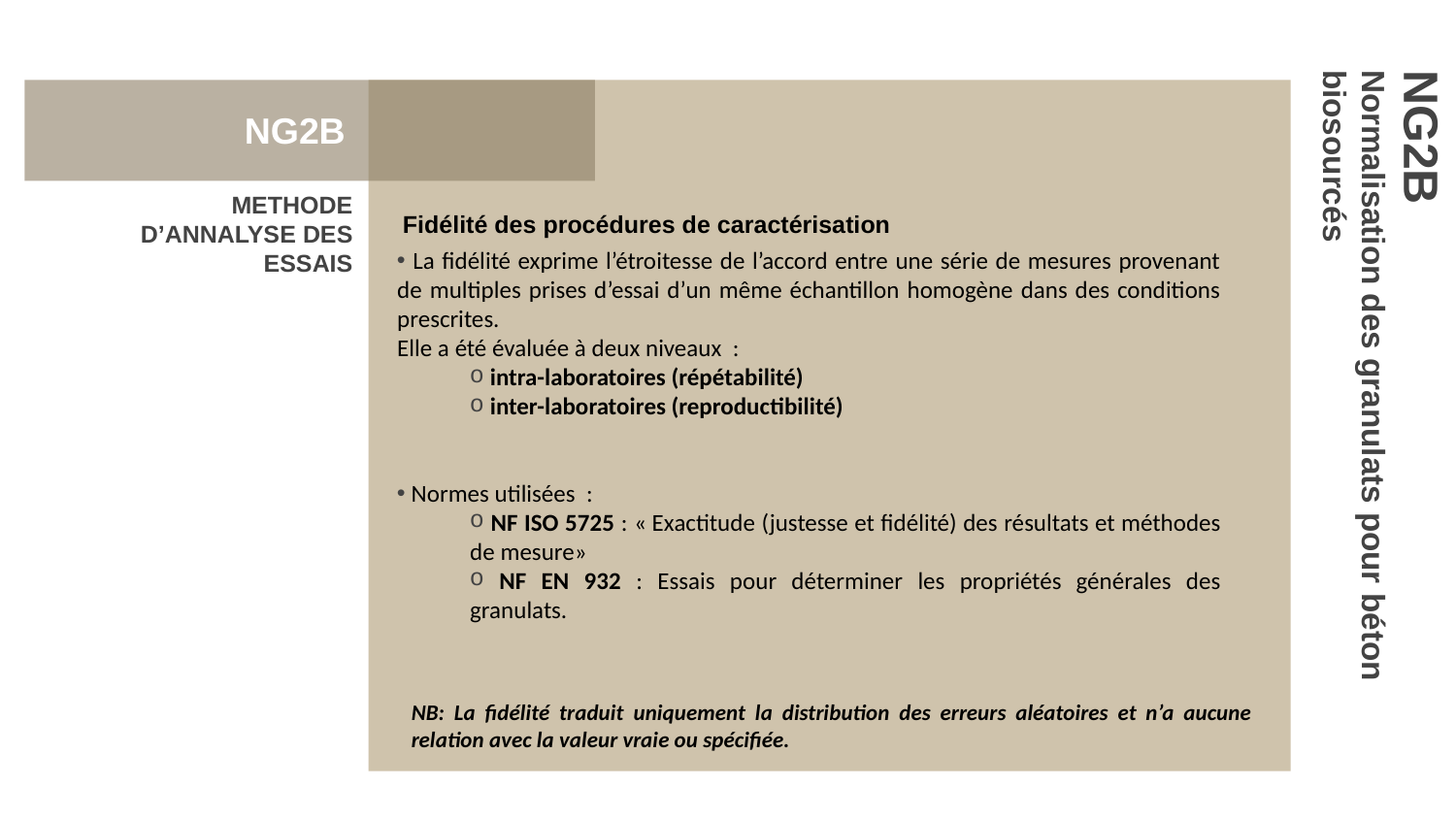

NG2B
METHODE D’ANNALYSE DES ESSAIS
Fidélité des procédures de caractérisation

 La fidélité exprime l’étroitesse de l’accord entre une série de mesures provenant de multiples prises d’essai d’un même échantillon homogène dans des conditions prescrites.
Elle a été évaluée à deux niveaux  :
 intra-laboratoires (répétabilité)
 inter-laboratoires (reproductibilité)

 Normes utilisées  :
 NF ISO 5725 : « Exactitude (justesse et fidélité) des résultats et méthodes de mesure»
 NF EN 932 : Essais pour déterminer les propriétés générales des granulats.

NG2B
Normalisation des granulats pour béton biosourcés
NB: La fidélité traduit uniquement la distribution des erreurs aléatoires et n’a aucune relation avec la valeur vraie ou spécifiée.